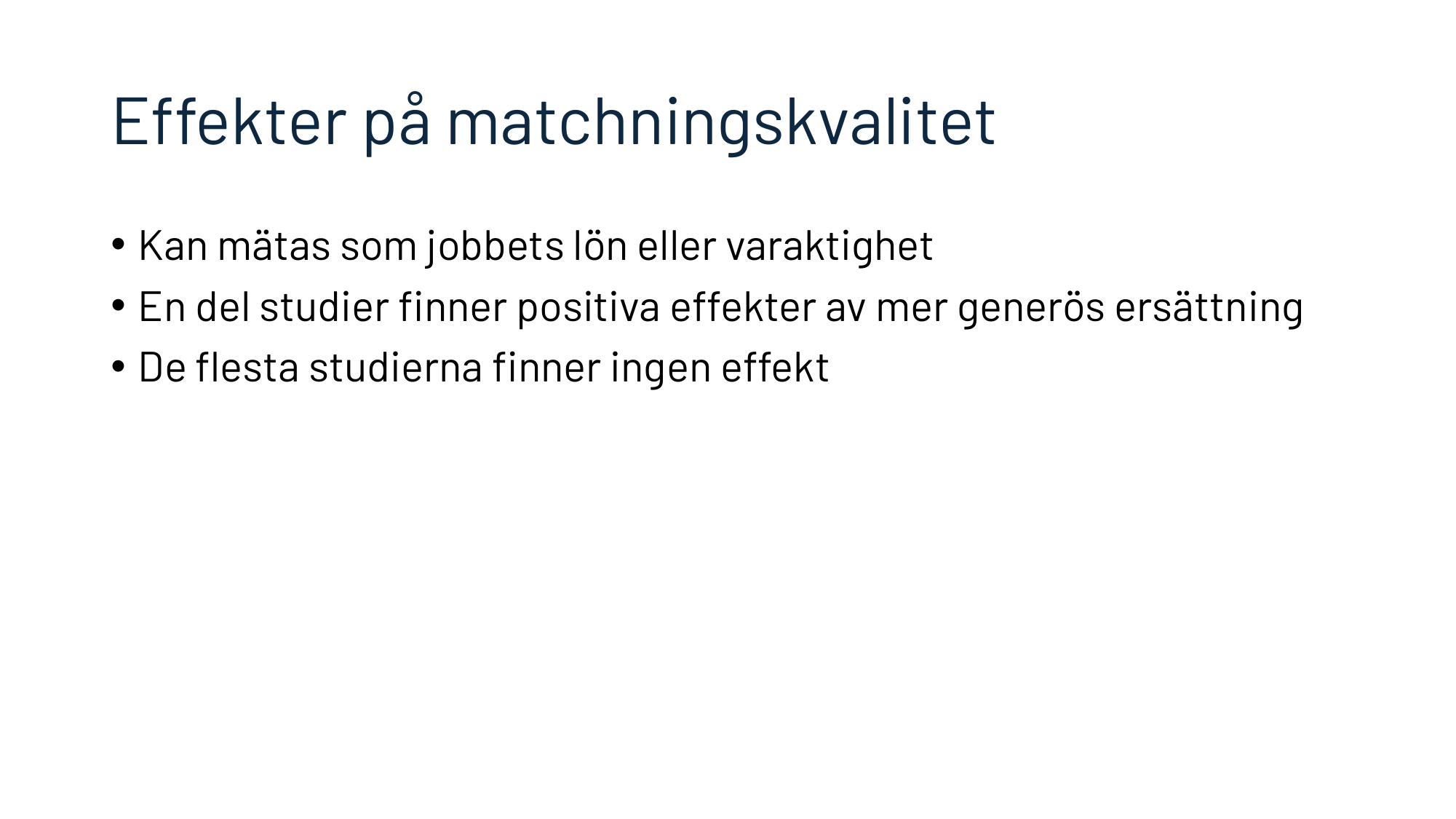

# Effekter på matchningskvalitet
Kan mätas som jobbets lön eller varaktighet
En del studier finner positiva effekter av mer generös ersättning
De flesta studierna finner ingen effekt